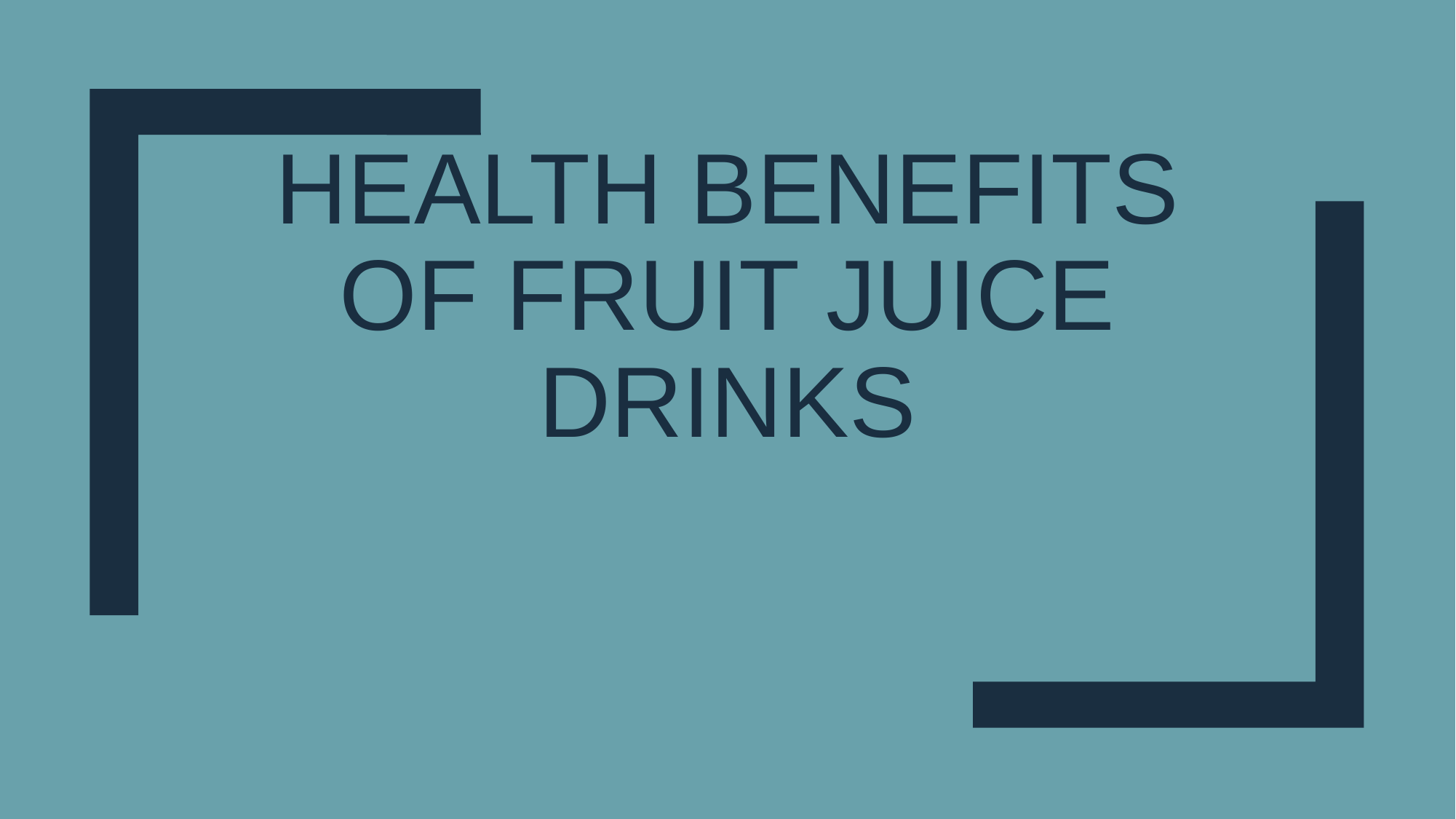

# Health Benefits of Fruit Juice Drinks